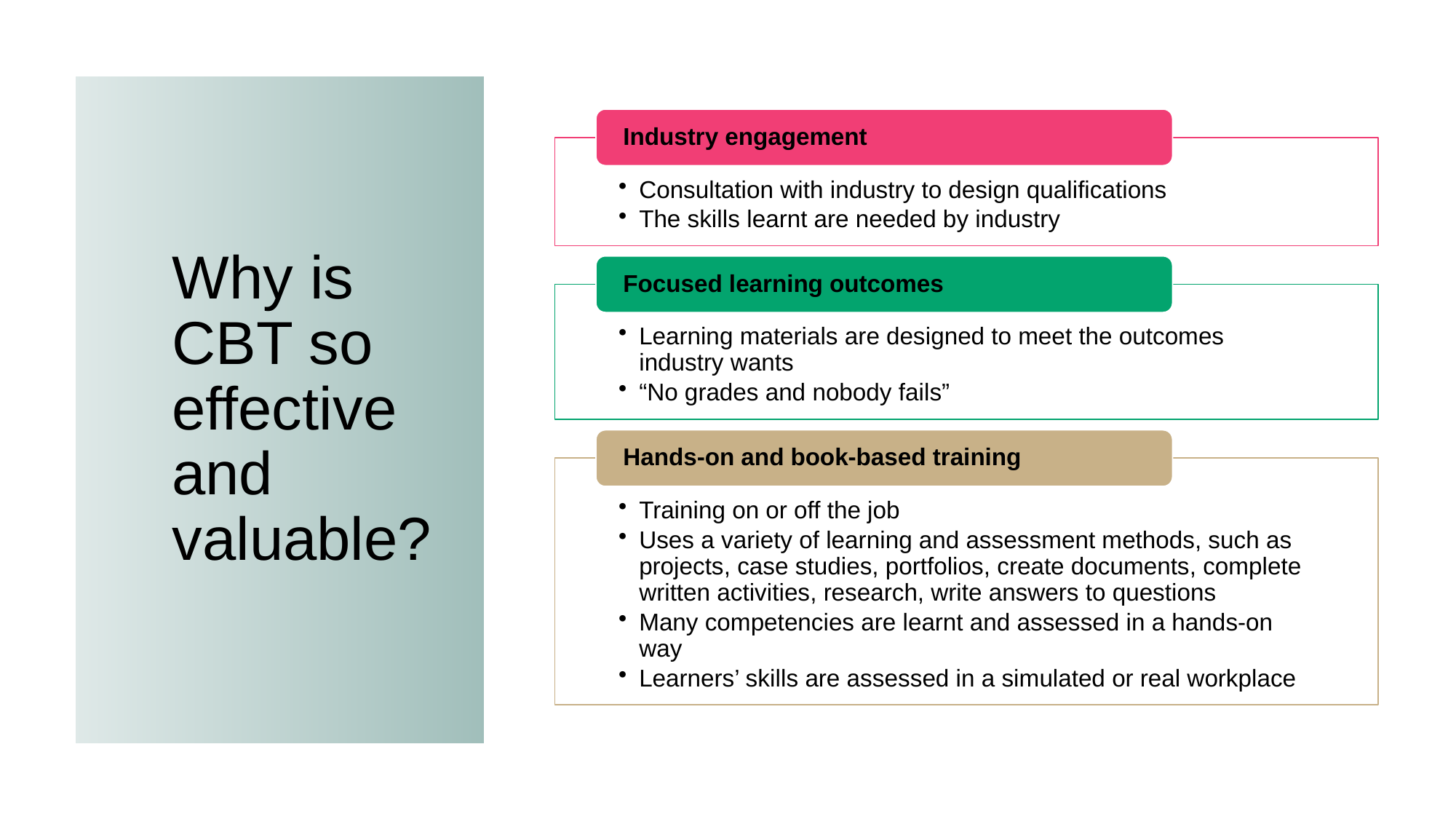

Consultation with industry to design qualifications
The skills learnt are needed by industry
Industry engagement
Learning materials are designed to meet the outcomes industry wants
“No grades and nobody fails”
Focused learning outcomes
Training on or off the job
Uses a variety of learning and assessment methods, such as projects, case studies, portfolios, create documents, complete written activities, research, write answers to questions
Many competencies are learnt and assessed in a hands-on way
Learners’ skills are assessed in a simulated or real workplace
Hands-on and book-based training
# Why is CBT so effective and valuable?